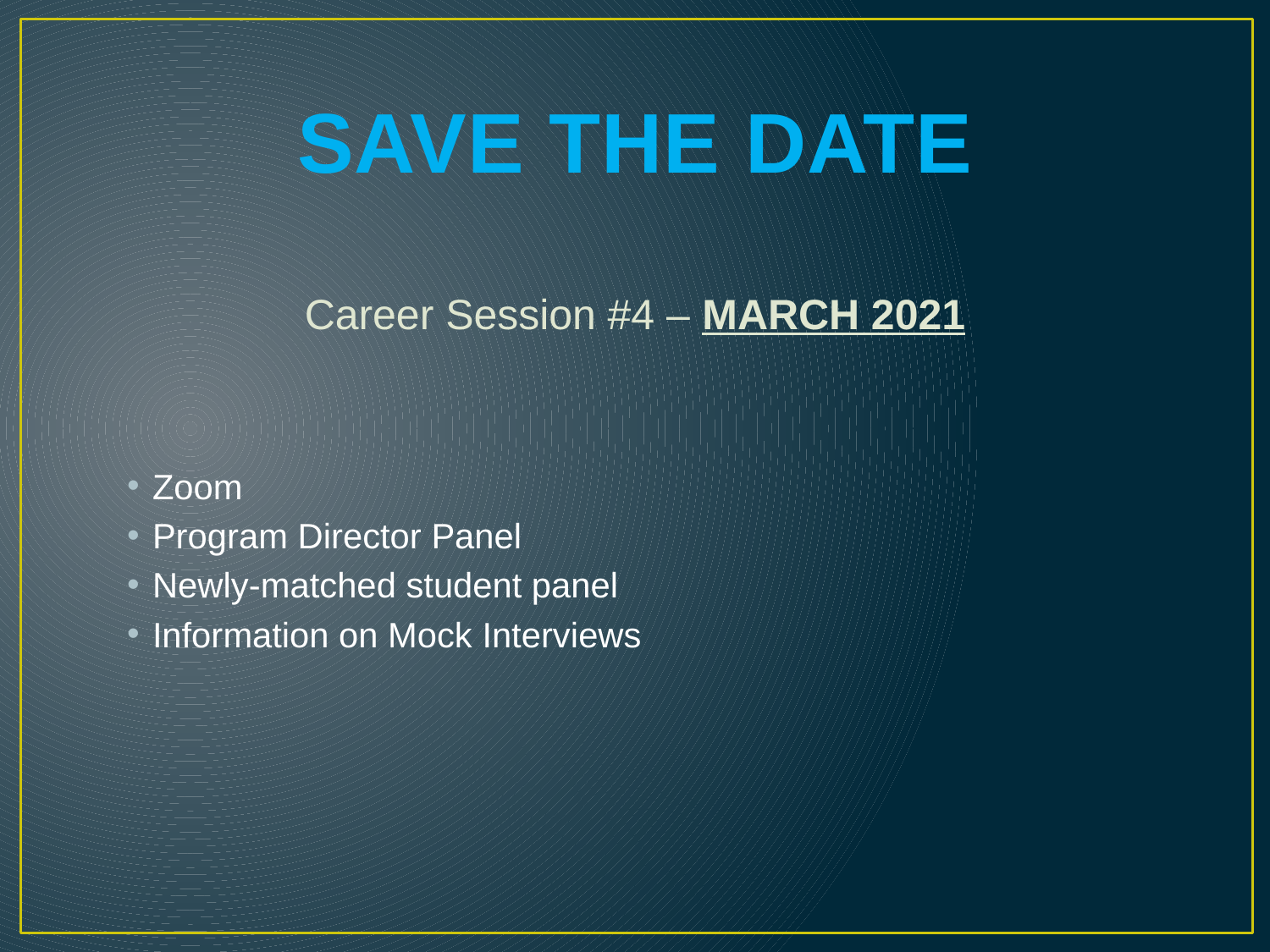

# SAVE THE DATE

Career Session #4 – MARCH 2021

Zoom
Program Director Panel
Newly-matched student panel
Information on Mock Interviews